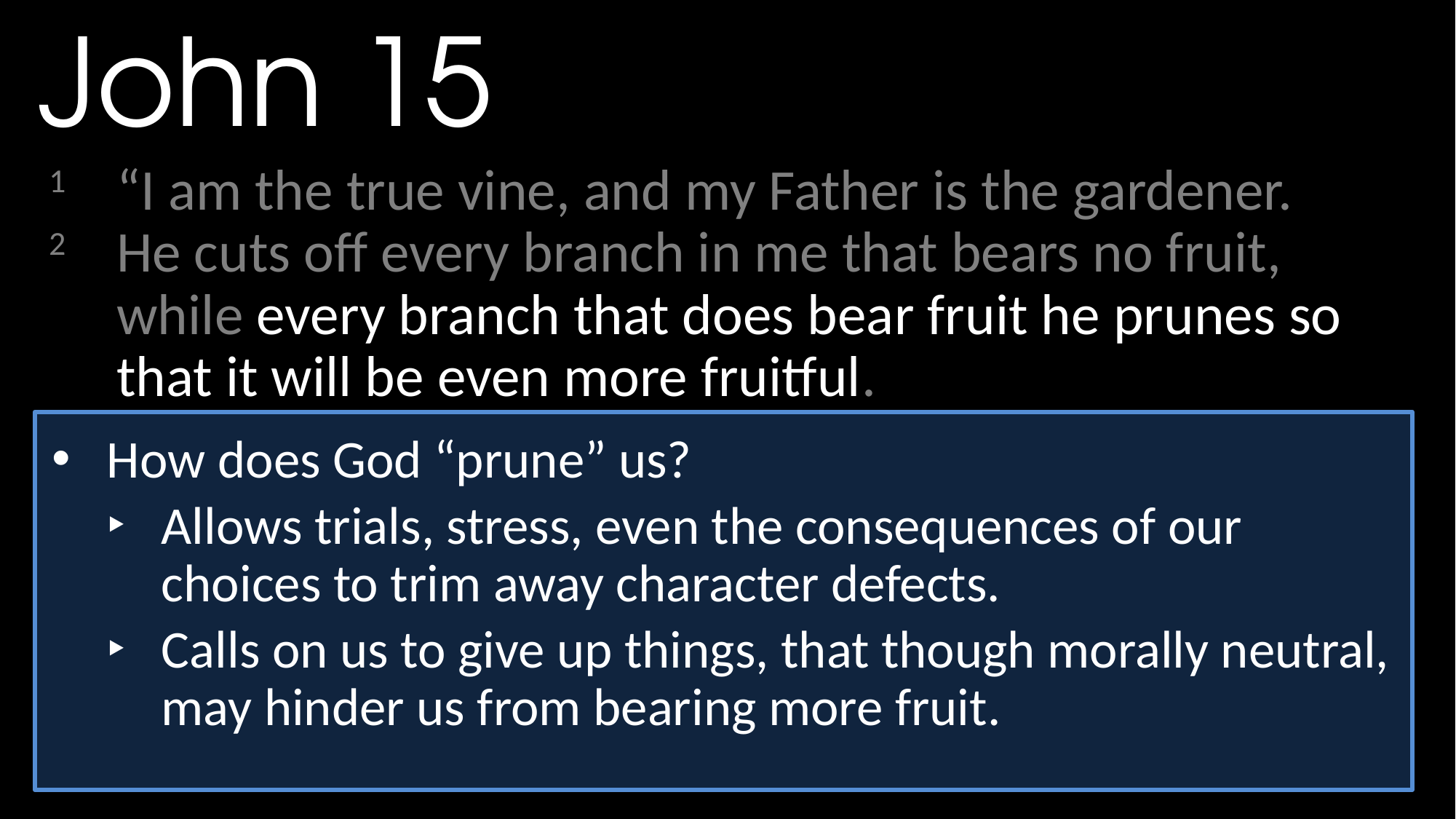

John 15
1	“I am the true vine, and my Father is the gardener.
2 	He cuts off every branch in me that bears no fruit, while every branch that does bear fruit he prunes so that it will be even more fruitful.

How does God “prune” us?
‣ 	Allows trials, stress, even the consequences of our choices to trim away character defects.
‣ 	Calls on us to give up things, that though morally neutral, may hinder us from bearing more fruit.